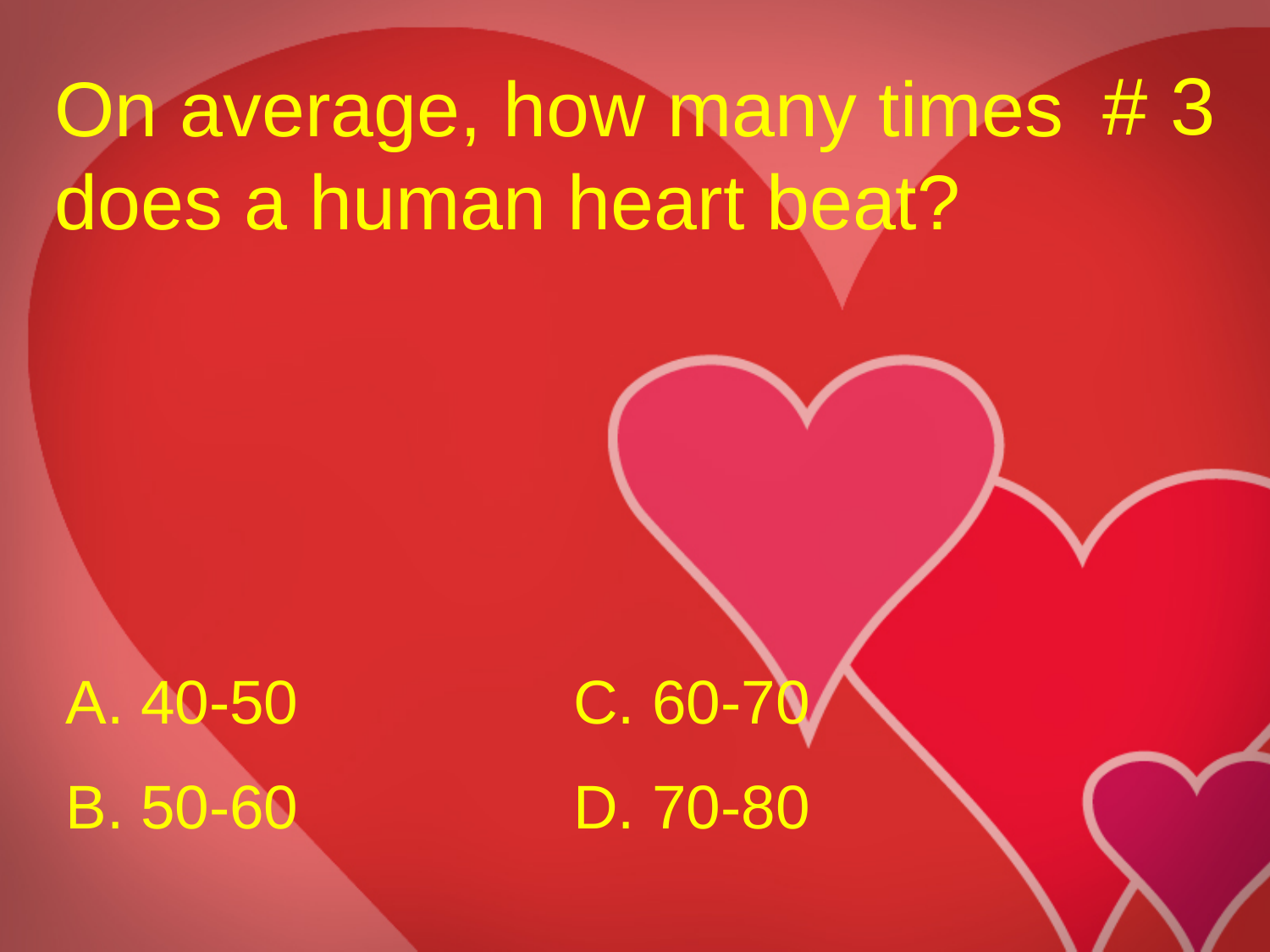

# # 3
On average, how many times does a human heart beat?
A. 40-50			C. 60-70
B. 50-60			D. 70-80